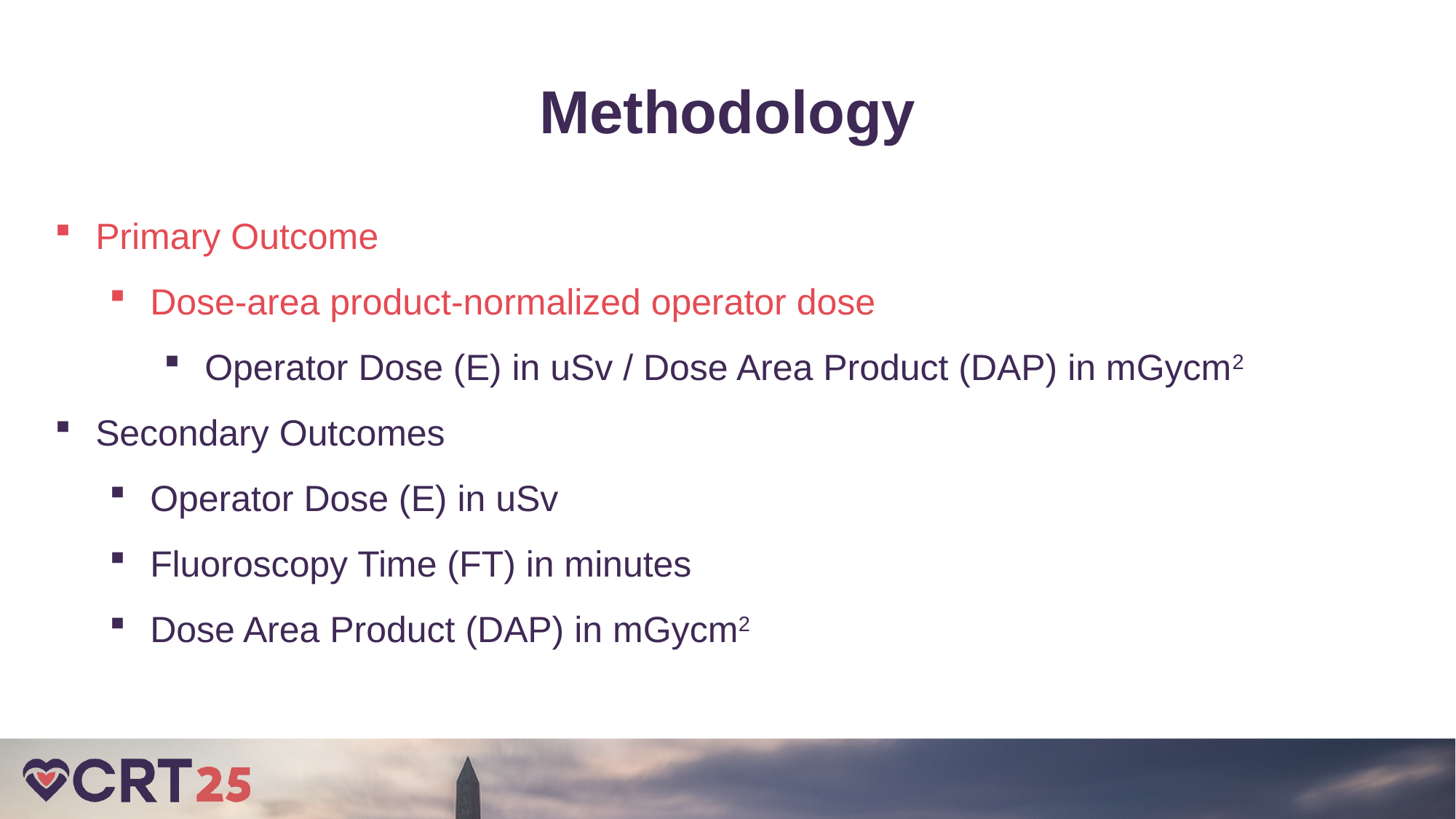

Methodology
Primary Outcome
Dose-area product-normalized operator dose
Operator Dose (E) in uSv / Dose Area Product (DAP) in mGycm2
Secondary Outcomes
Operator Dose (E) in uSv
Fluoroscopy Time (FT) in minutes
Dose Area Product (DAP) in mGycm2